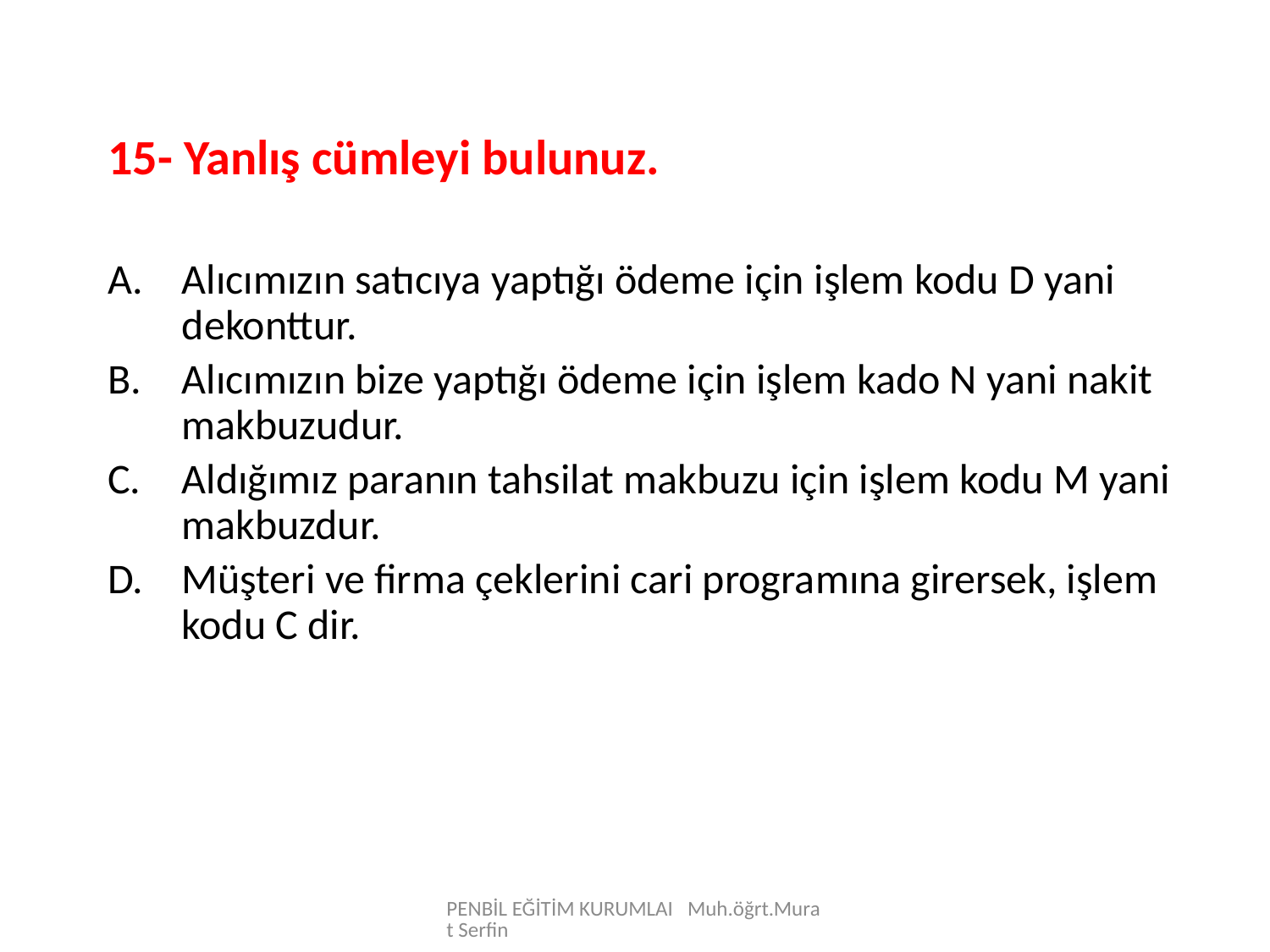

15- Yanlış cümleyi bulunuz.

Alıcımızın satıcıya yaptığı ödeme için işlem kodu D yani dekonttur.
Alıcımızın bize yaptığı ödeme için işlem kado N yani nakit makbuzudur.
Aldığımız paranın tahsilat makbuzu için işlem kodu M yani makbuzdur.
Müşteri ve firma çeklerini cari programına girersek, işlem kodu C dir.
PENBİL EĞİTİM KURUMLAI   Muh.öğrt.Murat Serfin